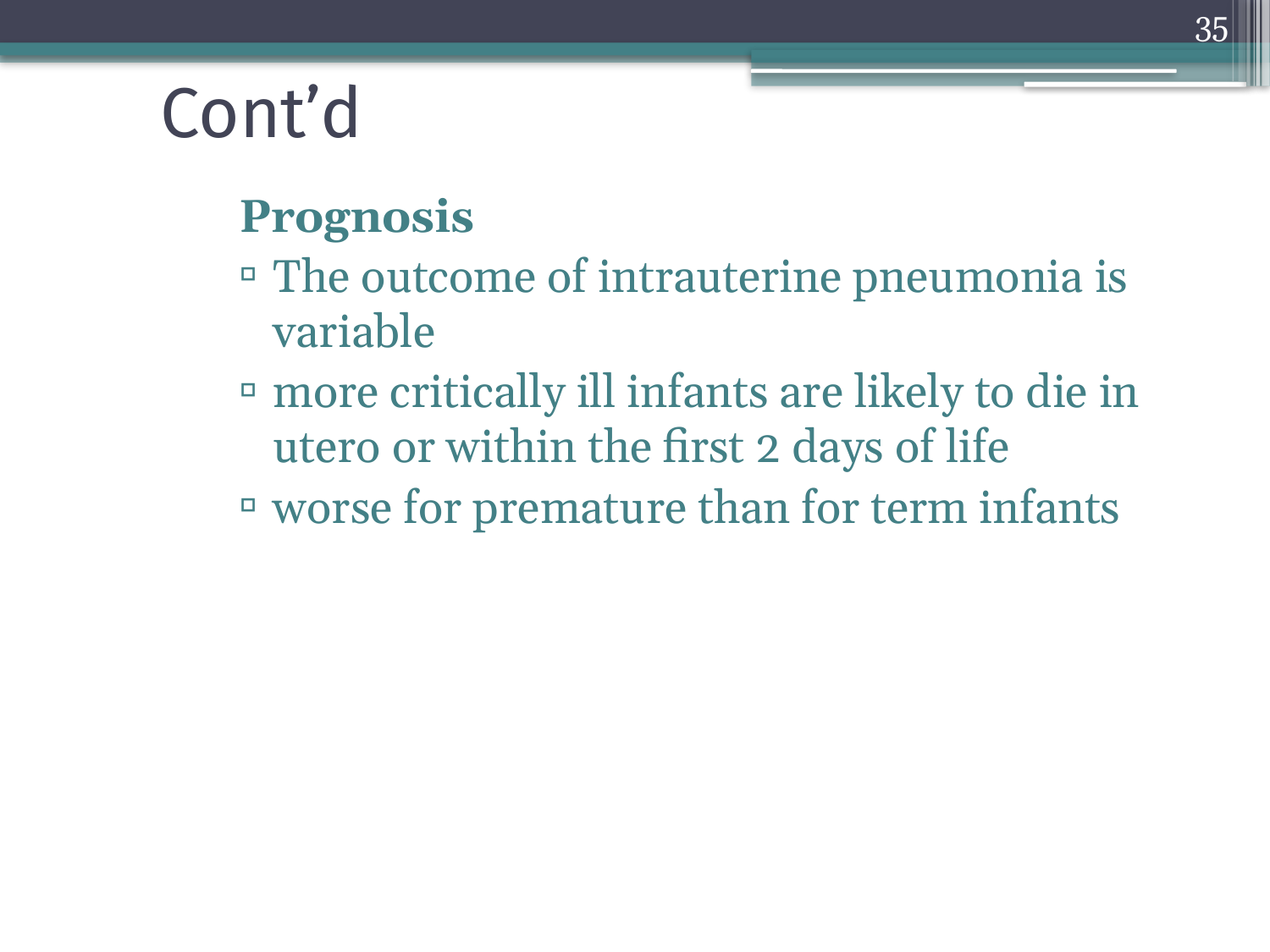

35
# Cont’d
Prognosis
The outcome of intrauterine pneumonia is variable
more critically ill infants are likely to die in utero or within the first 2 days of life
worse for premature than for term infants